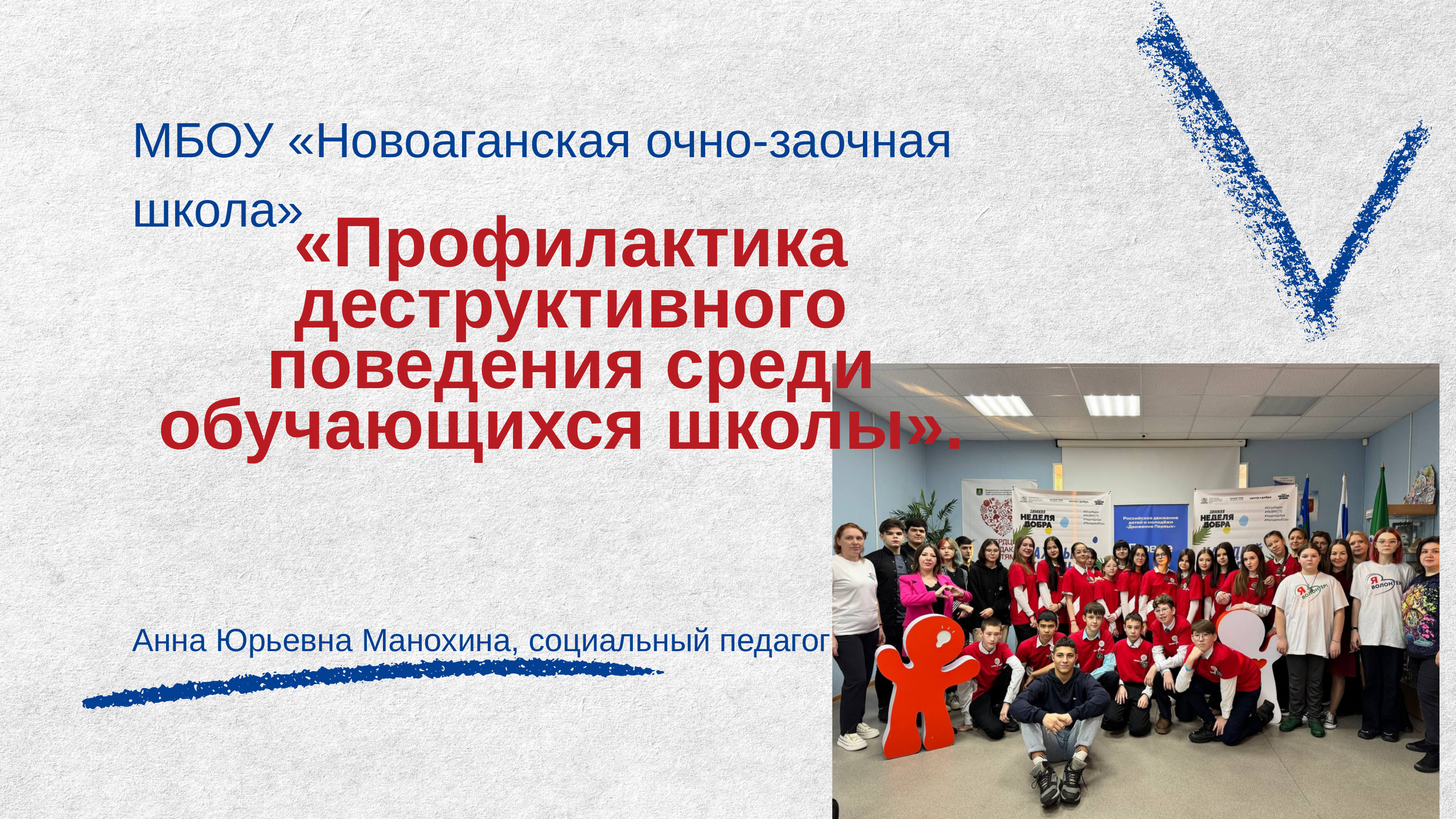

МБОУ «Новоаганская очно-заочная школа»
«Профилактика деструктивного поведения среди обучающихся школы».

Анна Юрьевна Манохина, социальный педагог